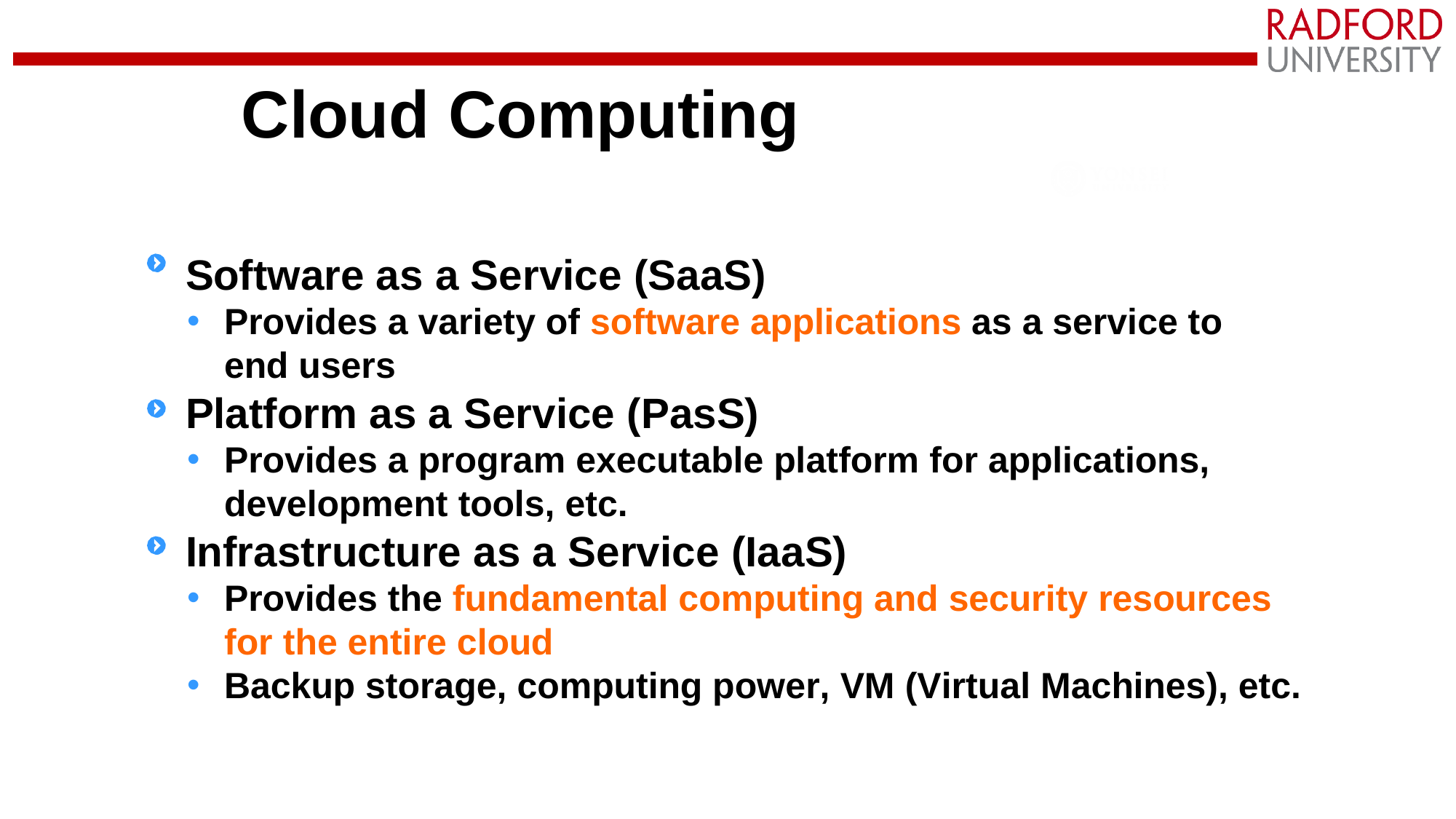

# Cloud Computing

Software as a Service (SaaS)
Provides a variety of software applications as a service to
end users
Platform as a Service (PasS)
Provides a program executable platform for applications, development tools, etc.
Infrastructure as a Service (IaaS)
Provides the fundamental computing and security resources for the entire cloud
Backup storage, computing power, VM (Virtual Machines), etc.